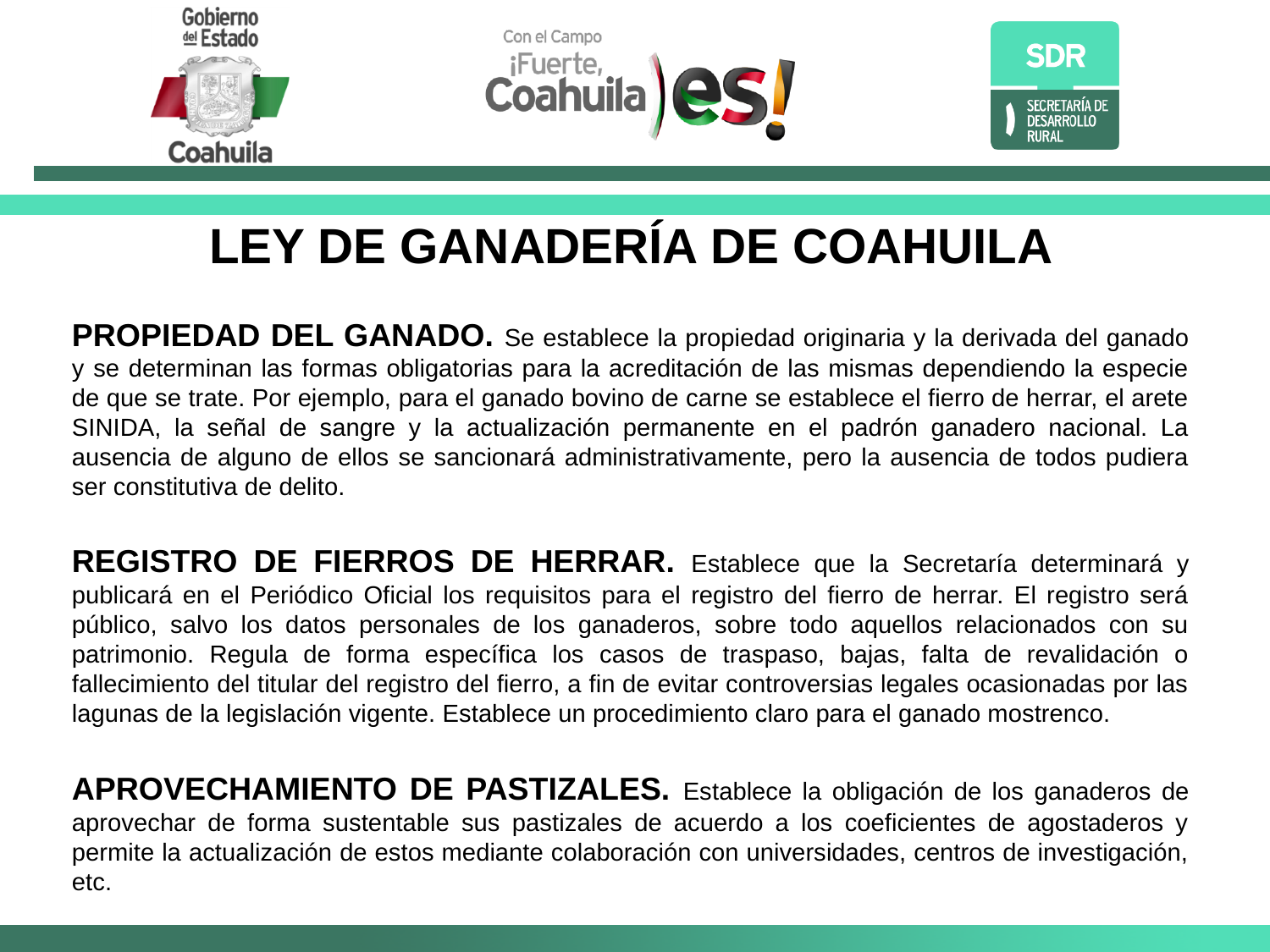

LEY DE GANADERÍA DE COAHUILA

PROPIEDAD DEL GANADO. Se establece la propiedad originaria y la derivada del ganado y se determinan las formas obligatorias para la acreditación de las mismas dependiendo la especie de que se trate. Por ejemplo, para el ganado bovino de carne se establece el fierro de herrar, el arete SINIDA, la señal de sangre y la actualización permanente en el padrón ganadero nacional. La ausencia de alguno de ellos se sancionará administrativamente, pero la ausencia de todos pudiera ser constitutiva de delito.

REGISTRO DE FIERROS DE HERRAR. Establece que la Secretaría determinará y publicará en el Periódico Oficial los requisitos para el registro del fierro de herrar. El registro será público, salvo los datos personales de los ganaderos, sobre todo aquellos relacionados con su patrimonio. Regula de forma específica los casos de traspaso, bajas, falta de revalidación o fallecimiento del titular del registro del fierro, a fin de evitar controversias legales ocasionadas por las lagunas de la legislación vigente. Establece un procedimiento claro para el ganado mostrenco.

APROVECHAMIENTO DE PASTIZALES. Establece la obligación de los ganaderos de aprovechar de forma sustentable sus pastizales de acuerdo a los coeficientes de agostaderos y permite la actualización de estos mediante colaboración con universidades, centros de investigación, etc.